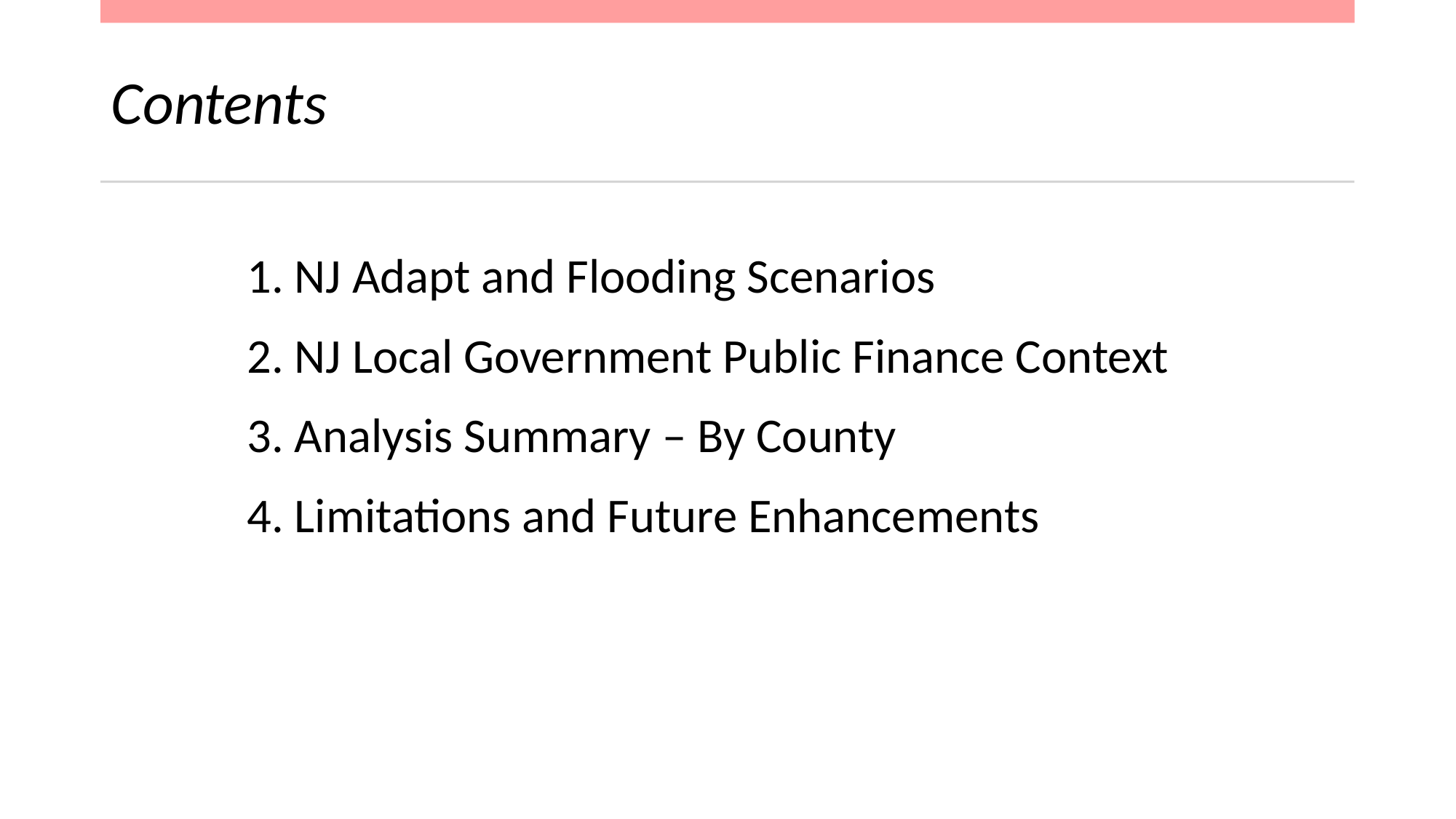

Contents

1. NJ Adapt and Flooding Scenarios
2. NJ Local Government Public Finance Context
3. Analysis Summary – By County
4. Limitations and Future Enhancements